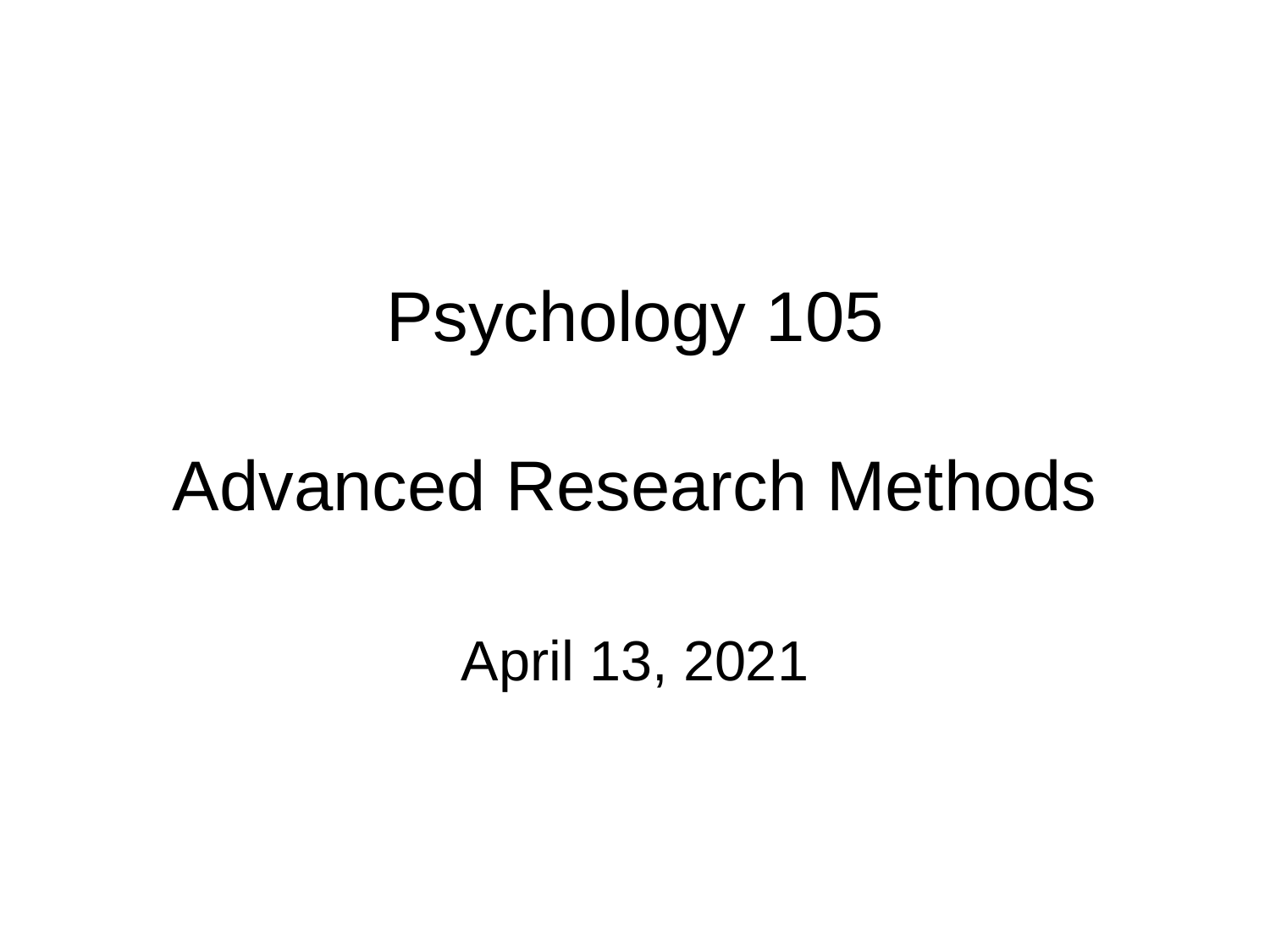

# Psychology 105 Advanced Research Methods

April 13, 2021